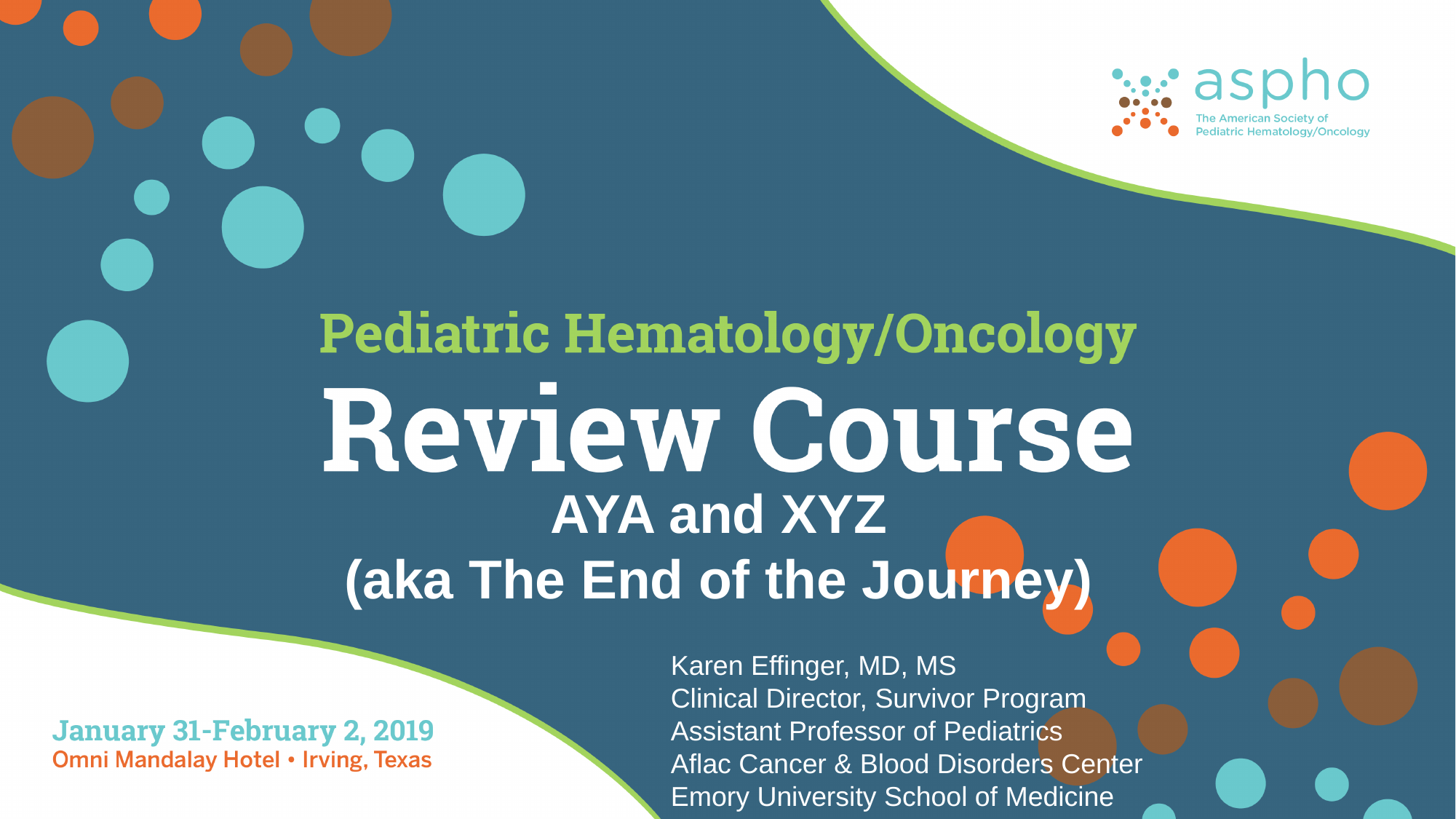

AYA and XYZ
(aka The End of the Journey)
Karen Effinger, MD, MS
Clinical Director, Survivor Program
Assistant Professor of Pediatrics
Aflac Cancer & Blood Disorders Center
Emory University School of Medicine